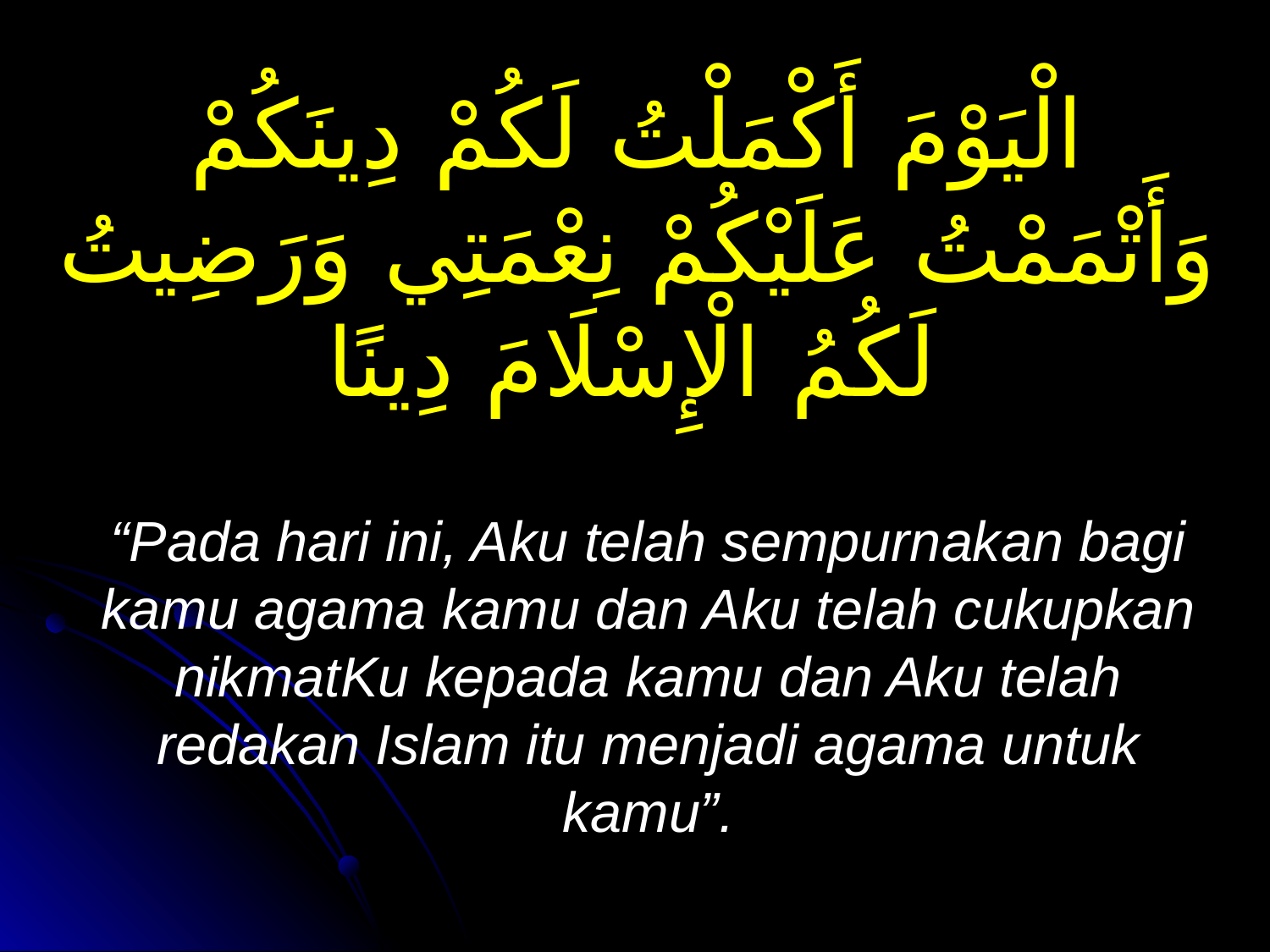

الْيَوْمَ أَكْمَلْتُ لَكُمْ دِينَكُمْ وَأَتْمَمْتُ عَلَيْكُمْ نِعْمَتِي وَرَضِيتُ لَكُمُ الْإِسْلَامَ دِينًا

“Pada hari ini, Aku telah sempurnakan bagi kamu agama kamu dan Aku telah cukupkan nikmatKu kepada kamu dan Aku telah redakan Islam itu menjadi agama untuk kamu”.